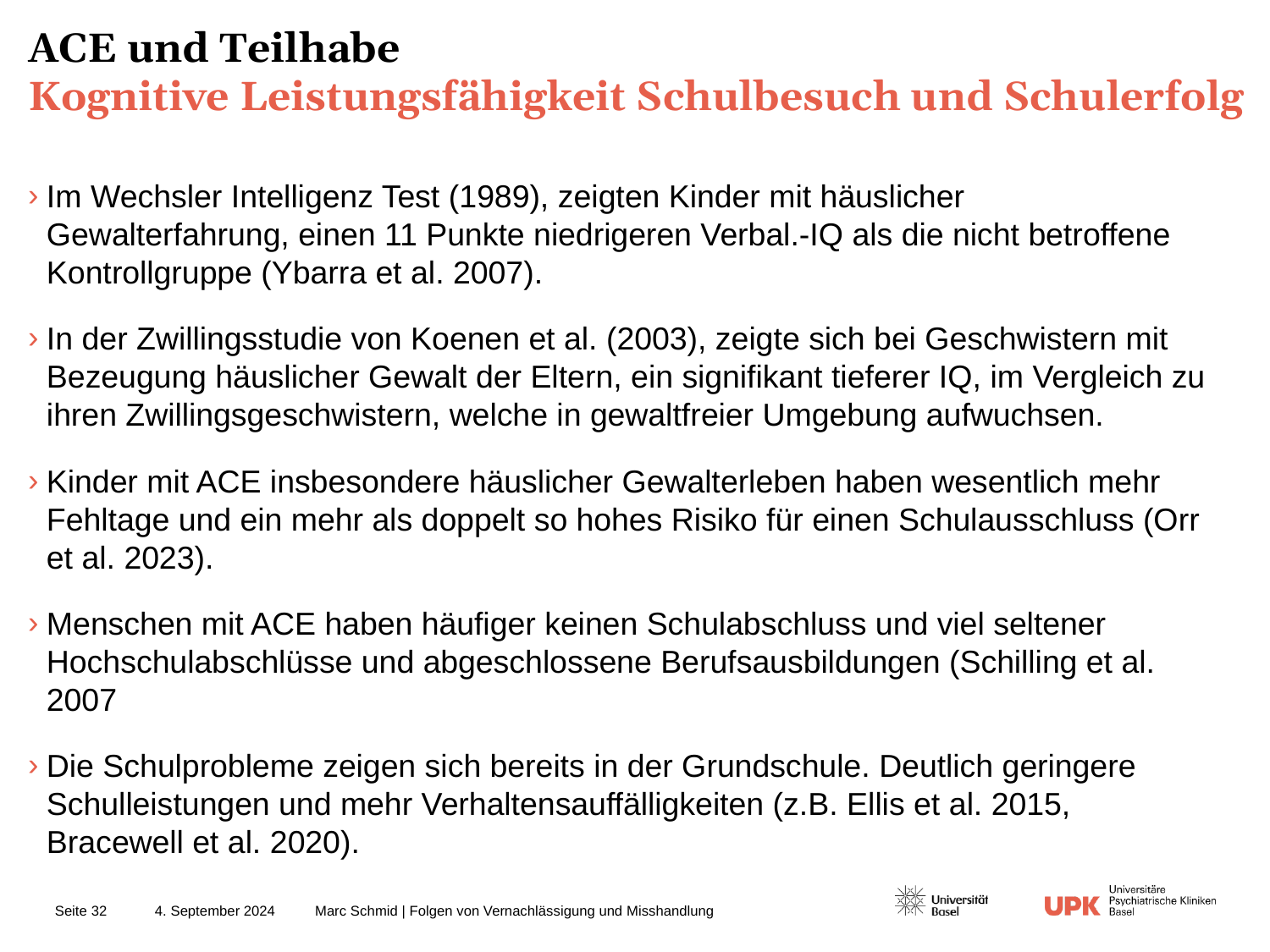

# ACE und Teilhabe Kognitive Leistungsfähigkeit Schulbesuch und Schulerfolg
Im Wechsler Intelligenz Test (1989), zeigten Kinder mit häuslicher Gewalterfahrung, einen 11 Punkte niedrigeren Verbal.-IQ als die nicht betroffene Kontrollgruppe (Ybarra et al. 2007).
In der Zwillingsstudie von Koenen et al. (2003), zeigte sich bei Geschwistern mit Bezeugung häuslicher Gewalt der Eltern, ein signifikant tieferer IQ, im Vergleich zu ihren Zwillingsgeschwistern, welche in gewaltfreier Umgebung aufwuchsen.
Kinder mit ACE insbesondere häuslicher Gewalterleben haben wesentlich mehr Fehltage und ein mehr als doppelt so hohes Risiko für einen Schulausschluss (Orr et al. 2023).
Menschen mit ACE haben häufiger keinen Schulabschluss und viel seltener Hochschulabschlüsse und abgeschlossene Berufsausbildungen (Schilling et al. 2007
Die Schulprobleme zeigen sich bereits in der Grundschule. Deutlich geringere Schulleistungen und mehr Verhaltensauffälligkeiten (z.B. Ellis et al. 2015, Bracewell et al. 2020).

4. September 2024
Marc Schmid | Folgen von Vernachlässigung und Misshandlung
Seite 32